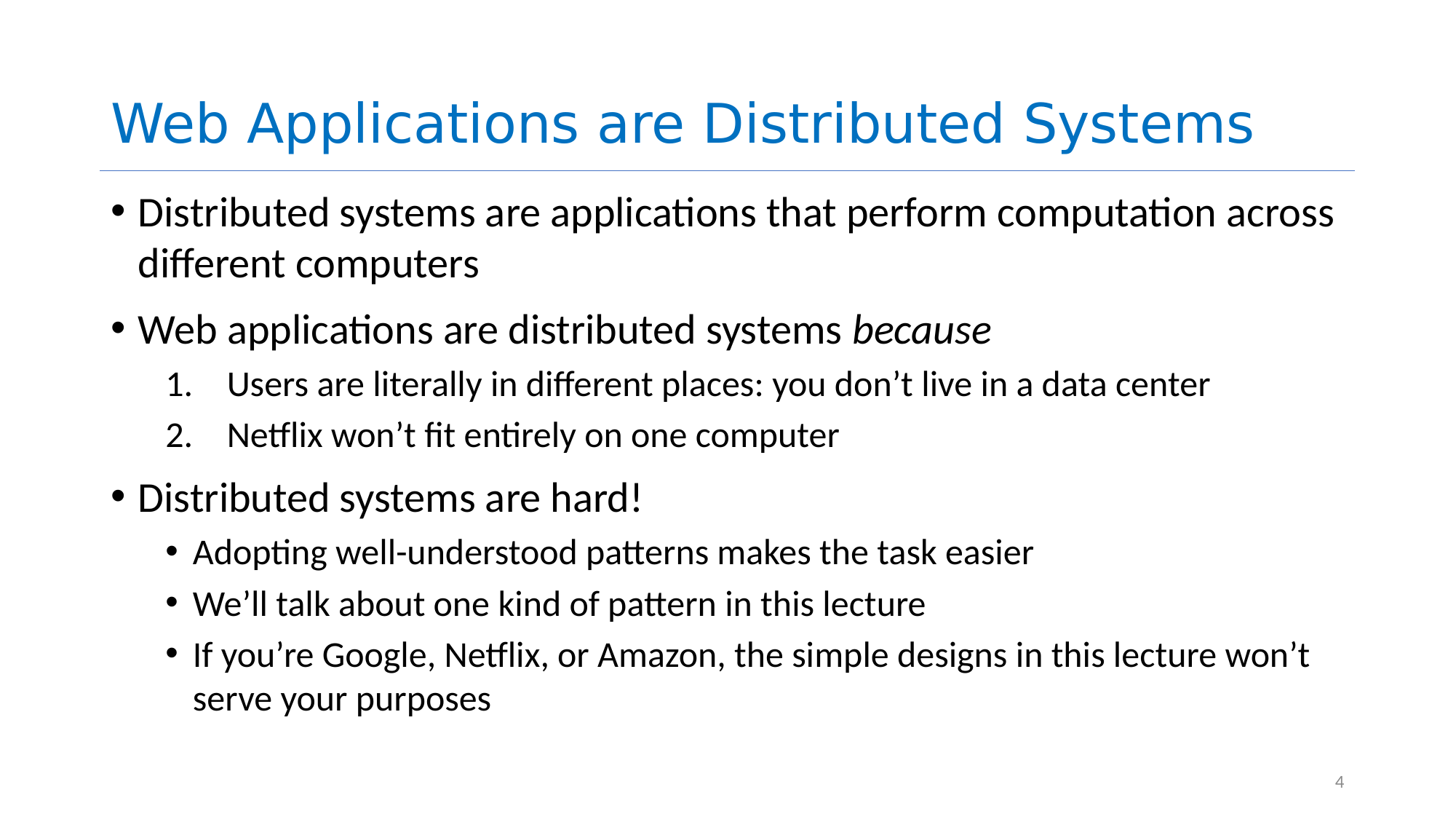

# Web Applications are Distributed Systems
Distributed systems are applications that perform computation across different computers
Web applications are distributed systems because
Users are literally in different places: you don’t live in a data center
Netflix won’t fit entirely on one computer
Distributed systems are hard!
Adopting well-understood patterns makes the task easier
We’ll talk about one kind of pattern in this lecture
If you’re Google, Netflix, or Amazon, the simple designs in this lecture won’t serve your purposes

4